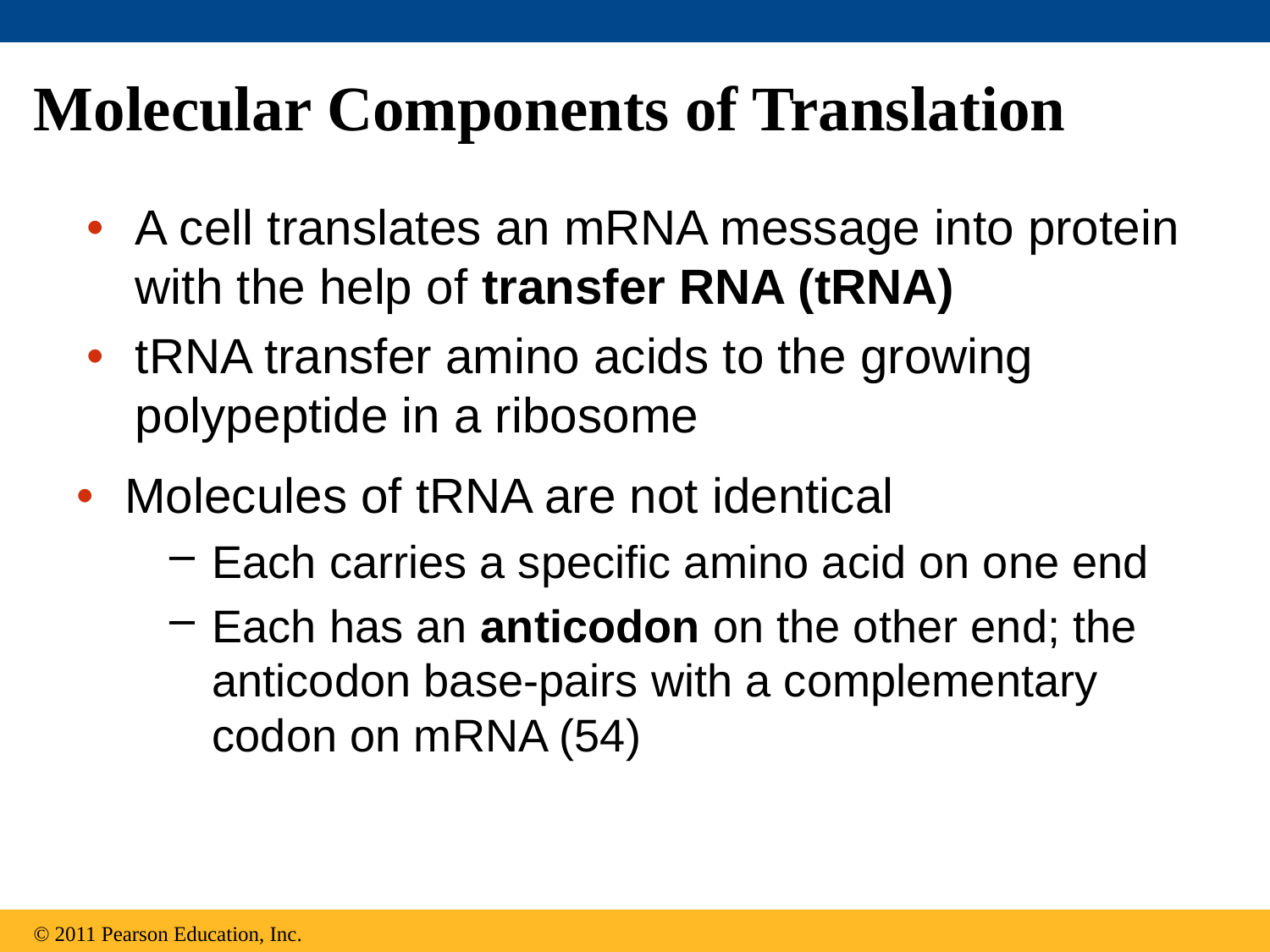

Molecular Components of Translation
A cell translates an mRNA message into protein with the help of transfer RNA (tRNA)
tRNA transfer amino acids to the growing polypeptide in a ribosome
Molecules of tRNA are not identical
Each carries a specific amino acid on one end
Each has an anticodon on the other end; the anticodon base-pairs with a complementary codon on mRNA (54)

© 2011 Pearson Education, Inc.